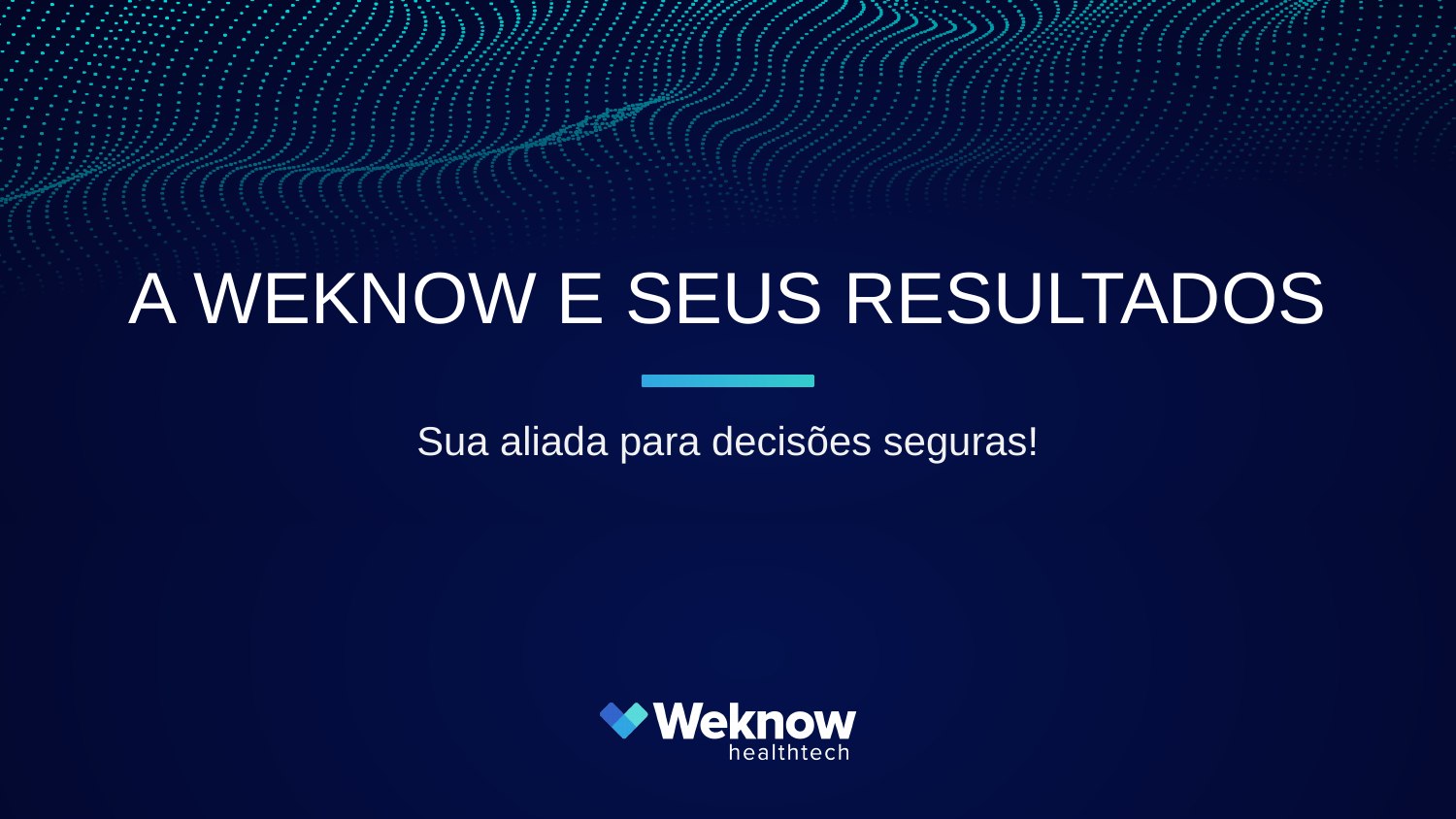

# A WEKNOW E SEUS RESULTADOS
Sua aliada para decisões seguras!